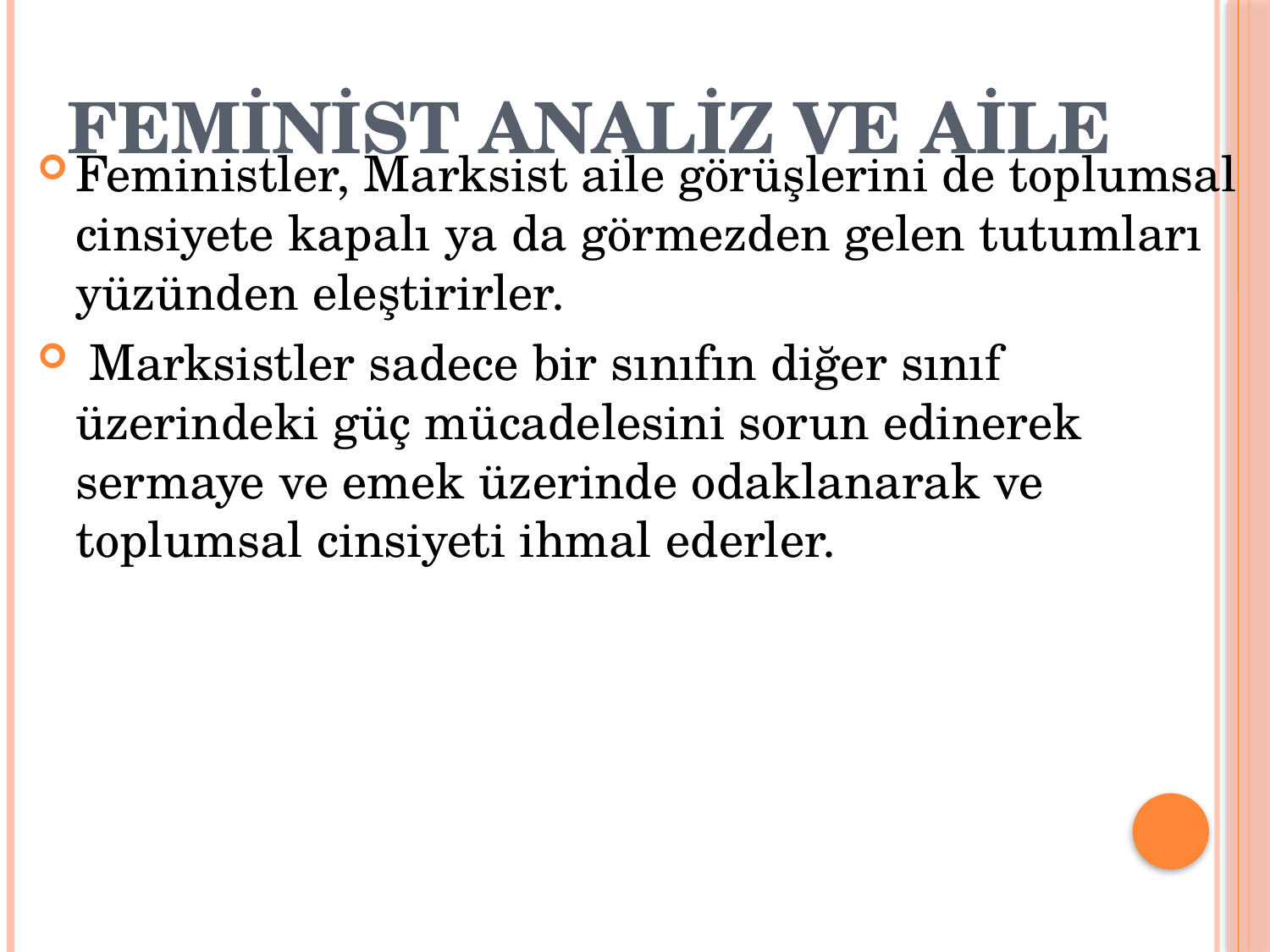

# Feminist Analiz ve Aile
Feministler, Marksist aile görüşlerini de toplumsal cinsiyete kapalı ya da görmezden gelen tutumları yüzünden eleştirirler.
 Marksistler sadece bir sınıfın diğer sınıf üzerindeki güç mücadelesini sorun edinerek sermaye ve emek üzerinde odaklanarak ve toplumsal cinsiyeti ihmal ederler.